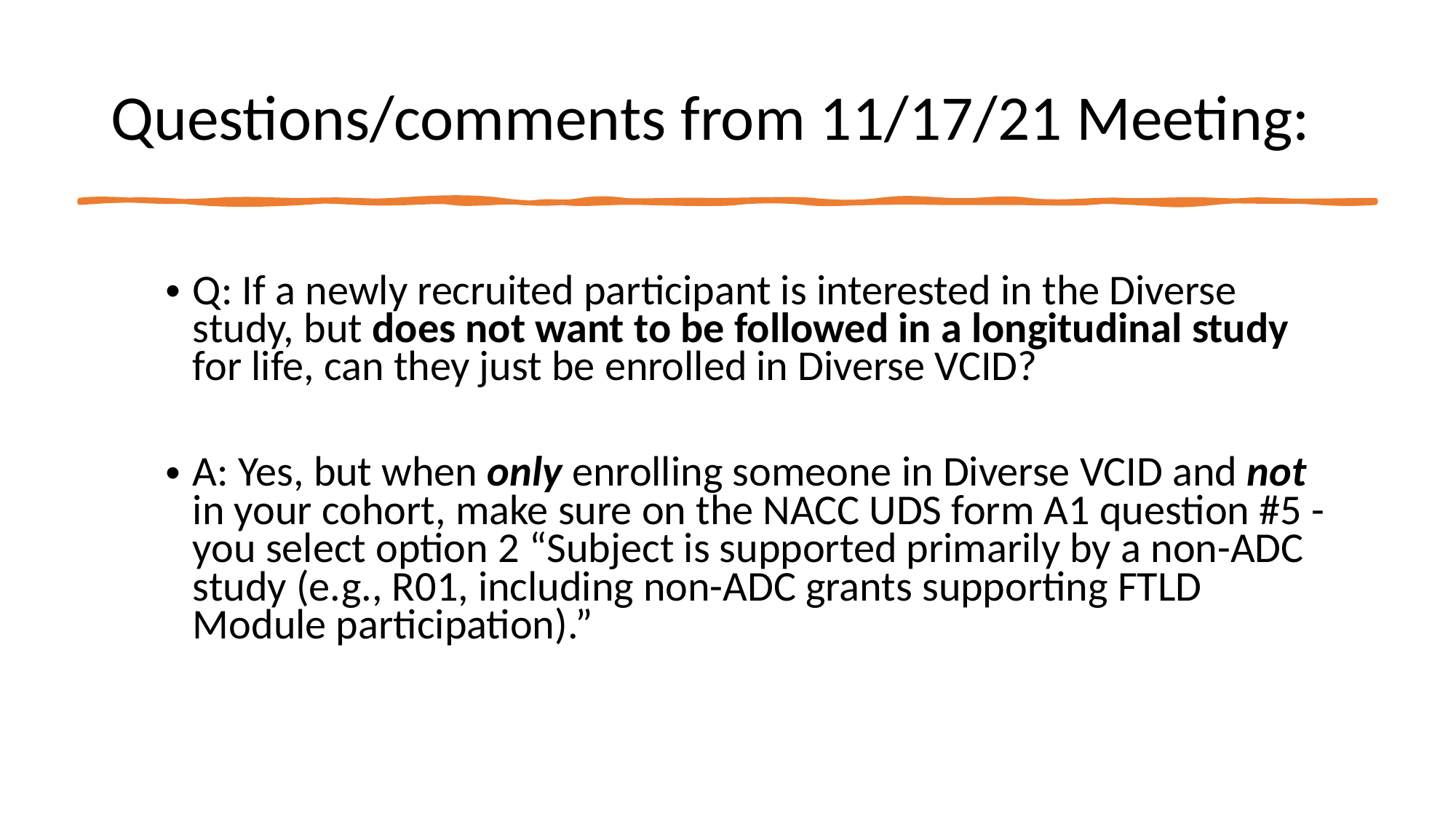

# Questions/comments from 11/17/21 Meeting:

Q: If a newly recruited participant is interested in the Diverse study, but does not want to be followed in a longitudinal study for life, can they just be enrolled in Diverse VCID?

A: Yes, but when only enrolling someone in Diverse VCID and not in your cohort, make sure on the NACC UDS form A1 question #5 - you select option 2 “Subject is supported primarily by a non-ADC study (e.g., R01, including non-ADC grants supporting FTLD Module participation).”